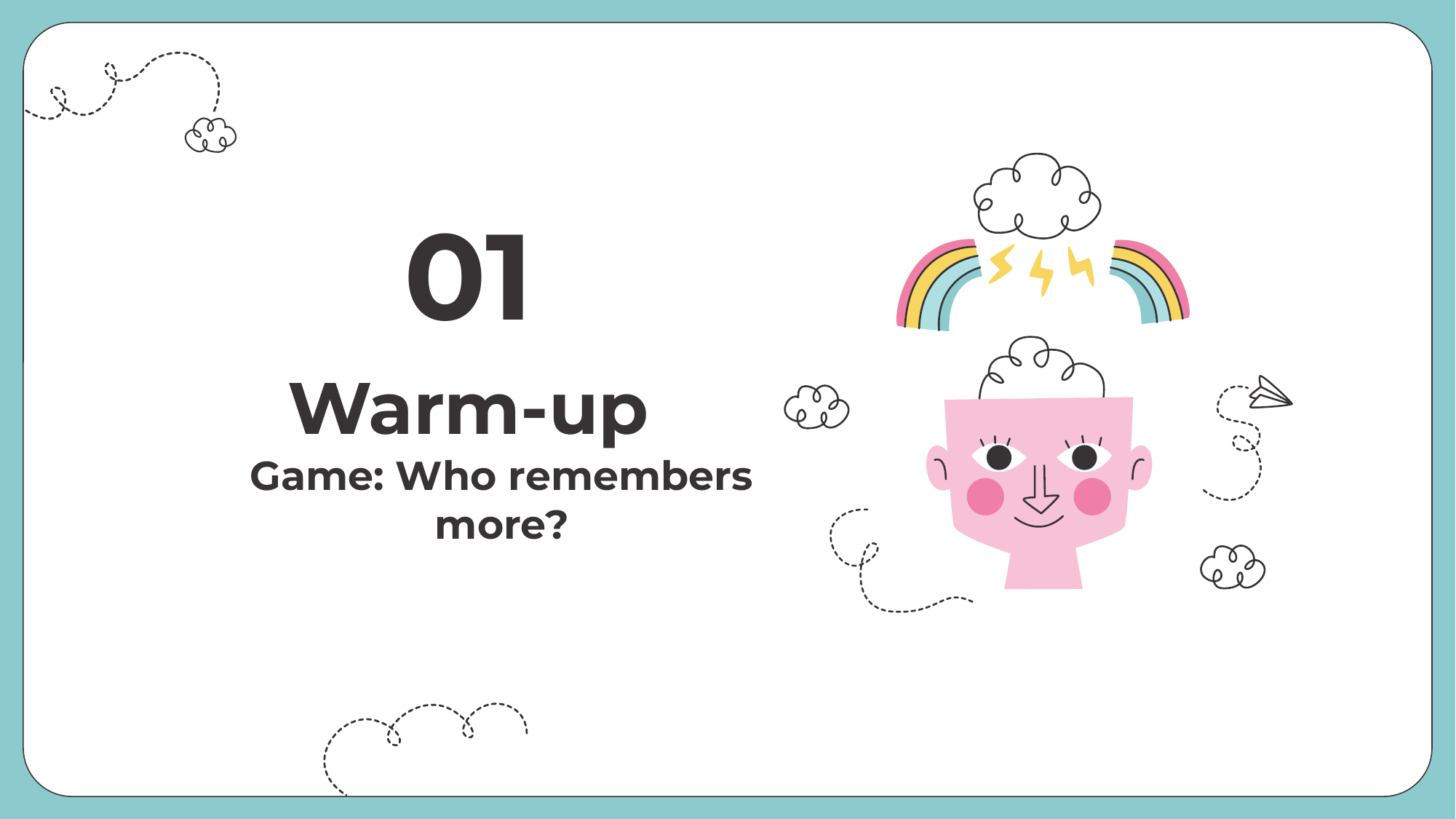

01
# Warm-up
Game: Who remembers more?